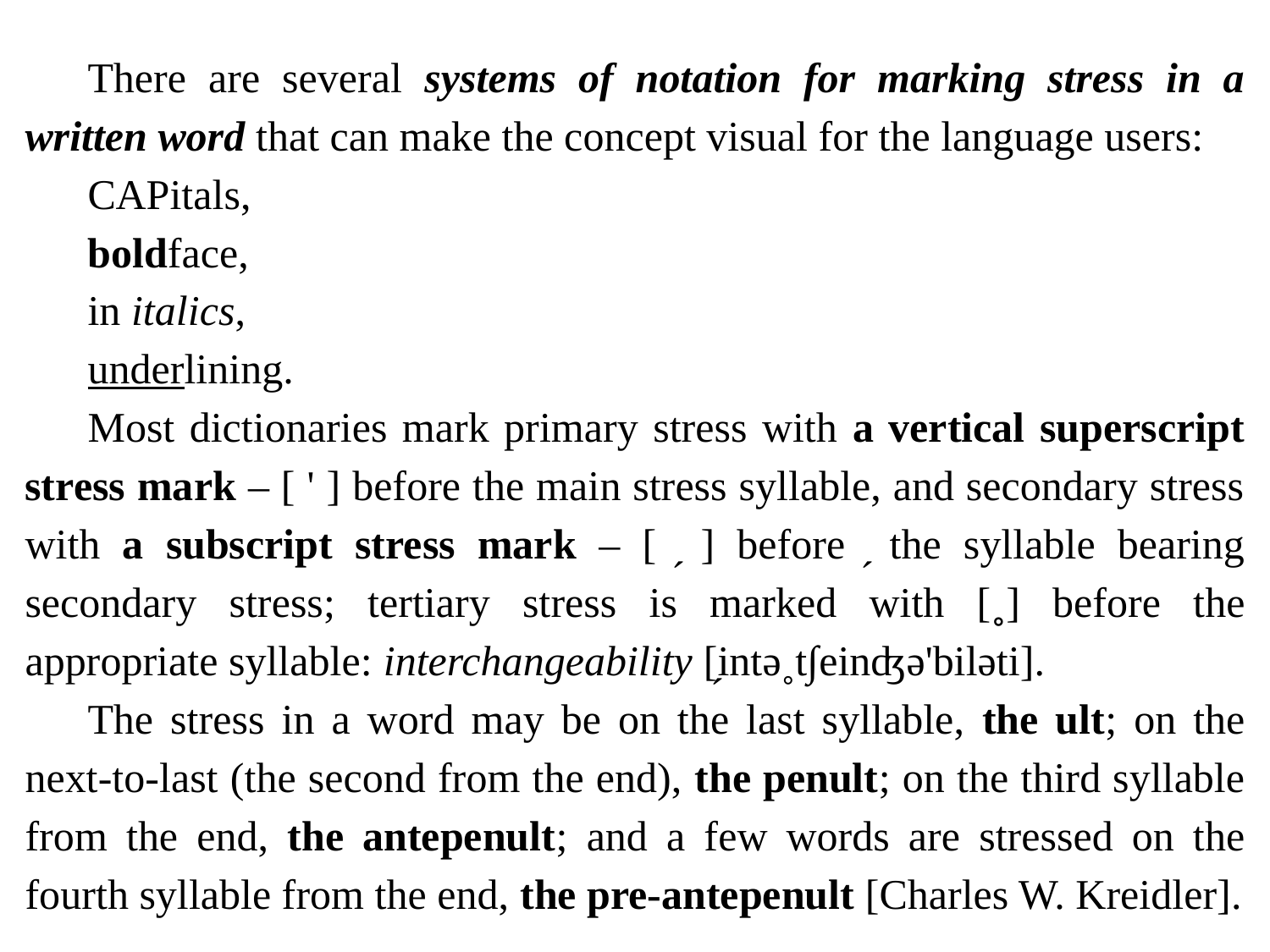

There are several systems of notation for marking stress in a written word that can make the concept visual for the language users:
CAPitals,
boldface,
in italics,
underlining.
Most dictionaries mark primary stress with a vertical superscript stress mark – [ ' ] before the main stress syllable, and secondary stress with a subscript stress mark – [ ̗ ] before ̗ the syllable bearing secondary stress; tertiary stress is marked with [˳] before the appropriate syllable: interchangeability [̗intə˳t∫einʤə'biləti].
The stress in a word may be on the last syllable, the ult; on the next-to-last (the second from the end), the penult; on the third syllable from the end, the antepenult; and a few words are stressed on the fourth syllable from the end, the pre-antepenult [Charles W. Kreidler].